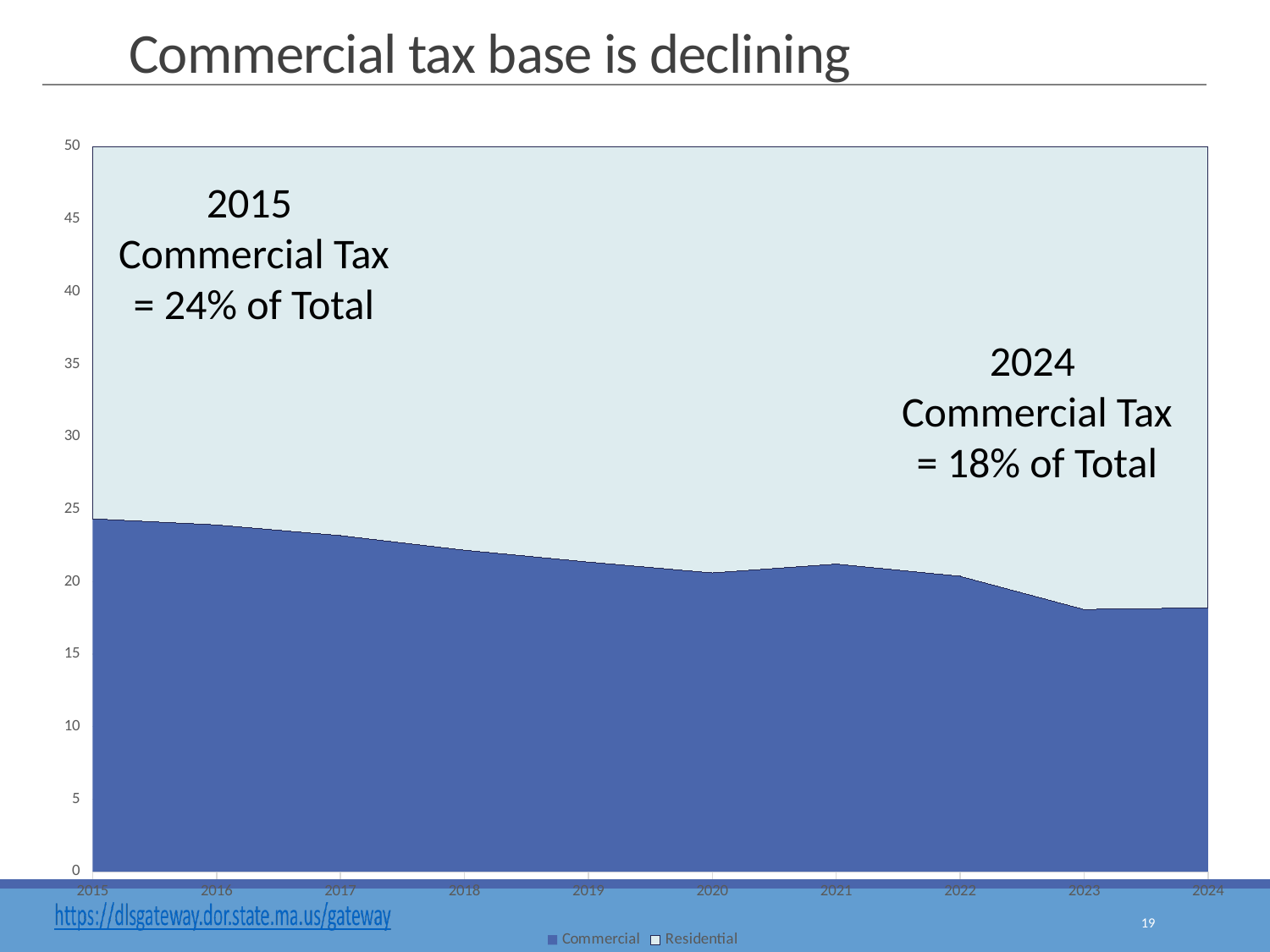

# Commercial tax base is declining

### Chart

| Category | Commercial | Residential |
|---|---|---|
| 2015 | 24.33 | 75.67 |
| 2016 | 23.91 | 76.09 |
| 2017 | 23.17 | 76.83 |
| 2018 | 22.17 | 77.83 |
| 2019 | 21.35 | 78.65 |
| 2020 | 20.6 | 79.4 |
| 2021 | 21.21 | 78.79 |
| 2022 | 20.37 | 79.63 |
| 2023 | 18.08 | 81.92 |
| 2024 | 18.19 | 81.81 |
2015  Commercial Tax = 24% of Total
2024  Commercial Tax = 18% of Total
19